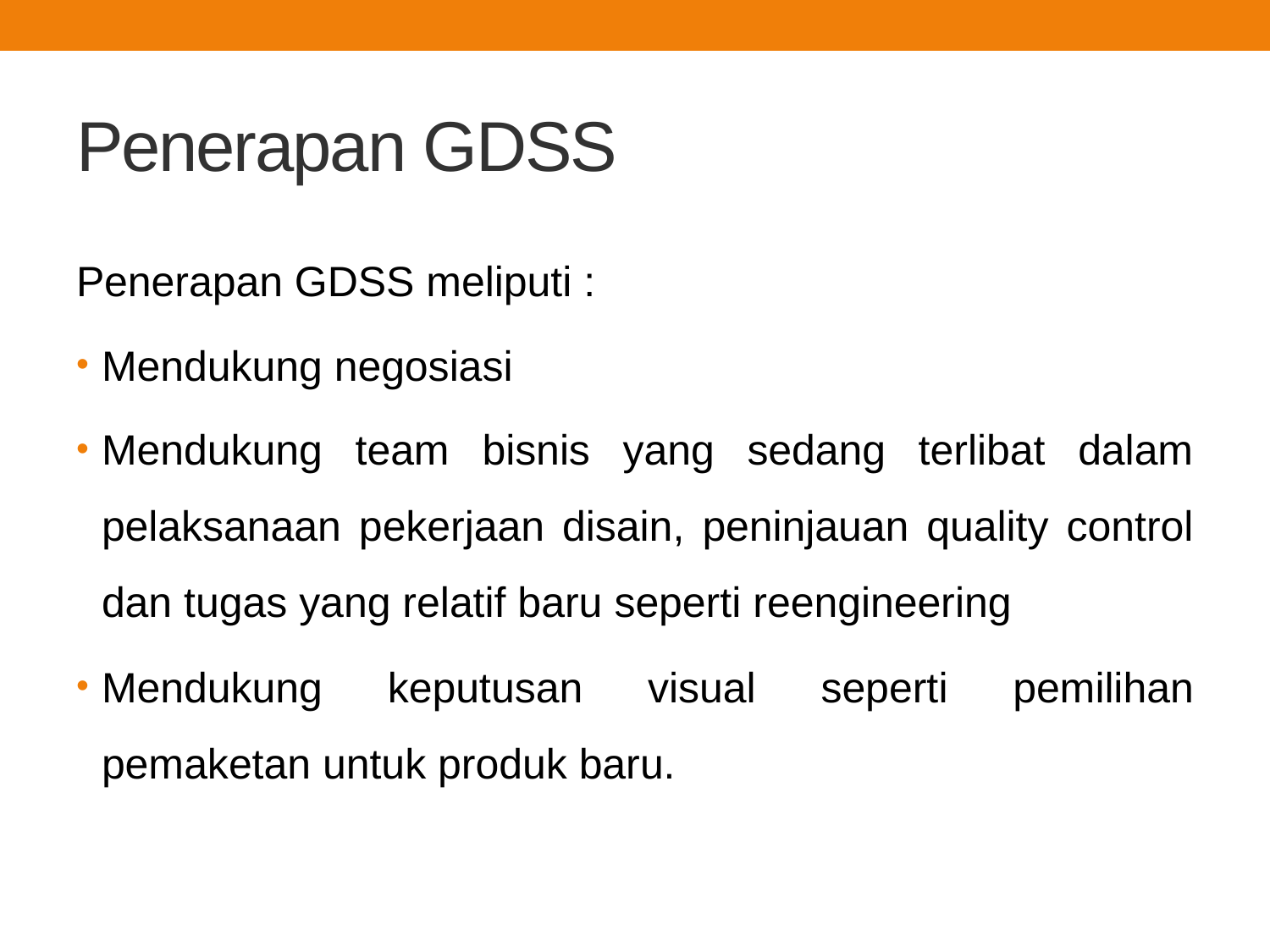

# Penerapan GDSS
Penerapan GDSS meliputi :
Mendukung negosiasi
Mendukung team bisnis yang sedang terlibat dalam pelaksanaan pekerjaan disain, peninjauan quality control dan tugas yang relatif baru seperti reengineering
Mendukung keputusan visual seperti pemilihan pemaketan untuk produk baru.